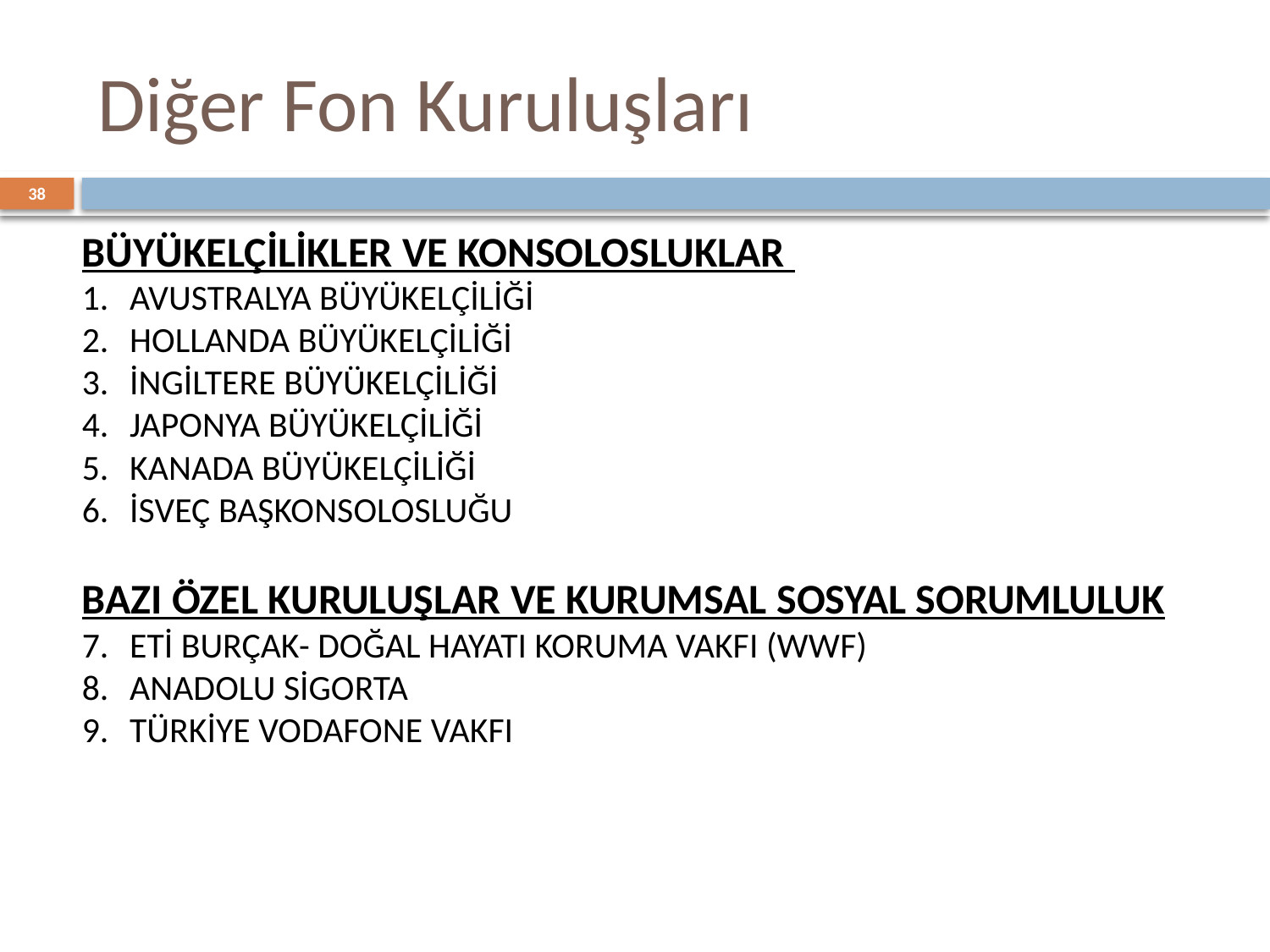

DİĞER FON KURULUŞLARI
# Diğer Fon Kuruluşları
38
BÜYÜKELÇİLİKLER VE KONSOLOSLUKLAR
AVUSTRALYA BÜYÜKELÇİLİĞİ
HOLLANDA BÜYÜKELÇİLİĞİ
İNGİLTERE BÜYÜKELÇİLİĞİ
JAPONYA BÜYÜKELÇİLİĞİ
KANADA BÜYÜKELÇİLİĞİ
İSVEÇ BAŞKONSOLOSLUĞU

BAZI ÖZEL KURULUŞLAR VE KURUMSAL SOSYAL SORUMLULUK
ETİ BURÇAK- DOĞAL HAYATI KORUMA VAKFI (WWF)
ANADOLU SİGORTA
TÜRKİYE VODAFONE VAKFI